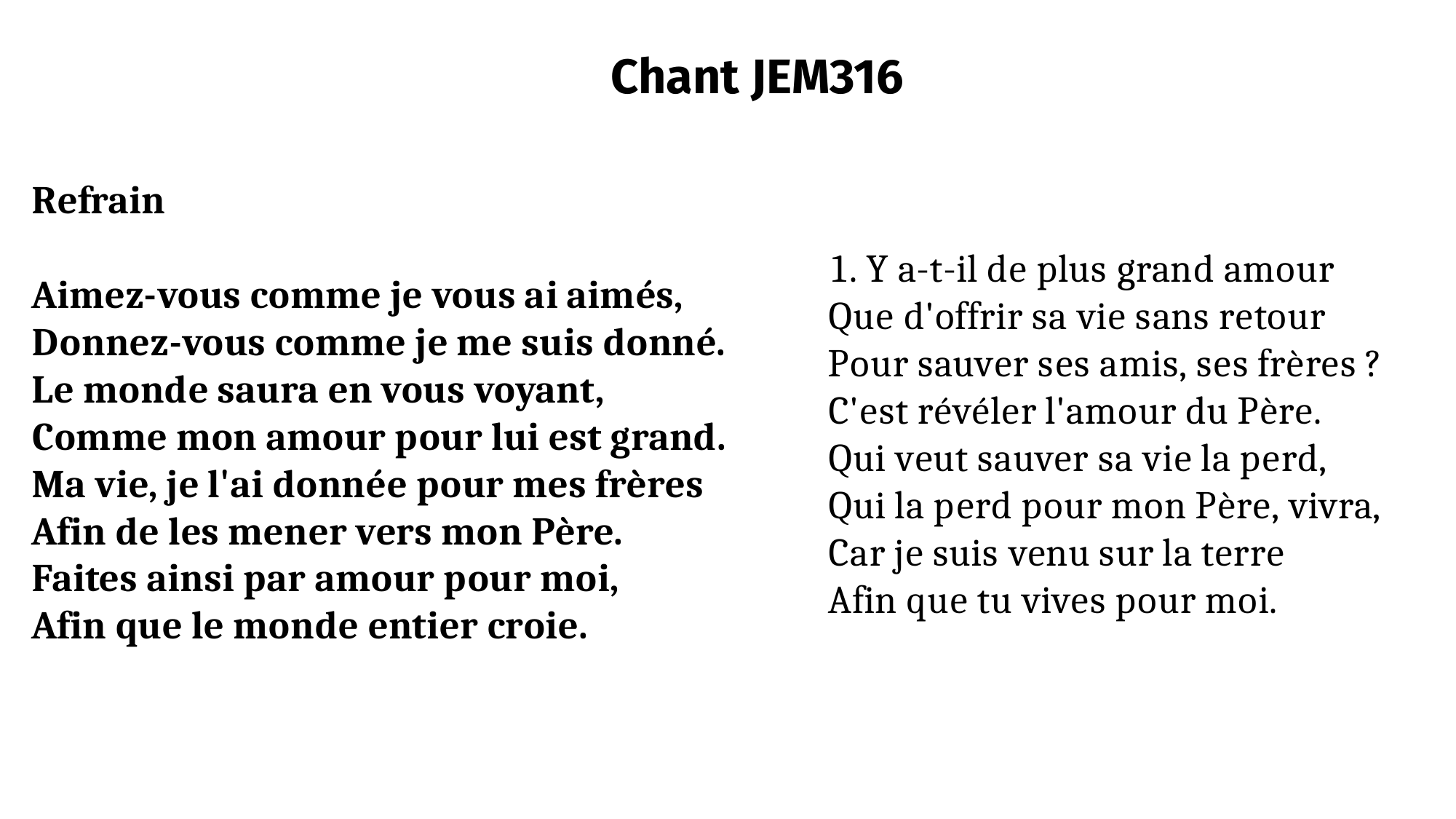

Chant JEM316
Refrain

Aimez-vous comme je vous ai aimés,
Donnez-vous comme je me suis donné.
Le monde saura en vous voyant,
Comme mon amour pour lui est grand.
Ma vie, je l'ai donnée pour mes frères
Afin de les mener vers mon Père.
Faites ainsi par amour pour moi,
Afin que le monde entier croie.
1. Y a-t-il de plus grand amour
Que d'offrir sa vie sans retour
Pour sauver ses amis, ses frères ?
C'est révéler l'amour du Père.
Qui veut sauver sa vie la perd,
Qui la perd pour mon Père, vivra,
Car je suis venu sur la terre
Afin que tu vives pour moi.